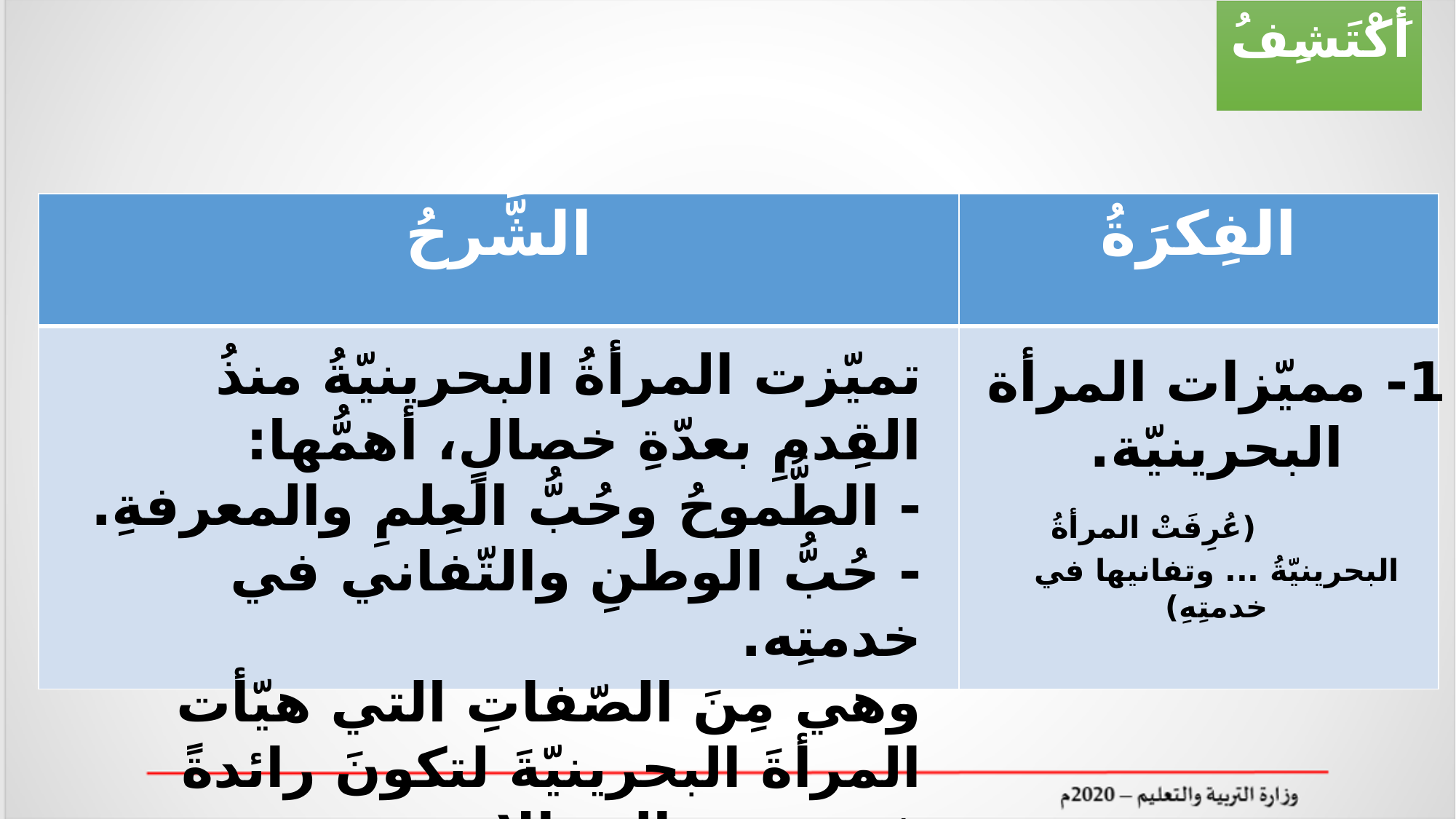

أَكْتَشِفُ

| الشَّرحُ | الفِكرَةُ |
| --- | --- |
|  |  |
تميّزت المرأةُ البحرينيّةُ منذُ القِدمِ بعدّةِ خصالٍ، أهمُّها:
- الطُّموحُ وحُبُّ العِلمِ والمعرفةِ.
- حُبُّ الوطنِ والتّفاني في خدمتِه.
وهي مِنَ الصّفاتِ التي هيّأت المرأةَ البحرينيّةَ لتكونَ رائدةً في عديدِ المجالاتِ.
1- مميّزات المرأة البحرينيّة.
      (عُرِفَتْ المرأةُ البحرينيّةُ ... وتفانيها في خدمتِهِ)